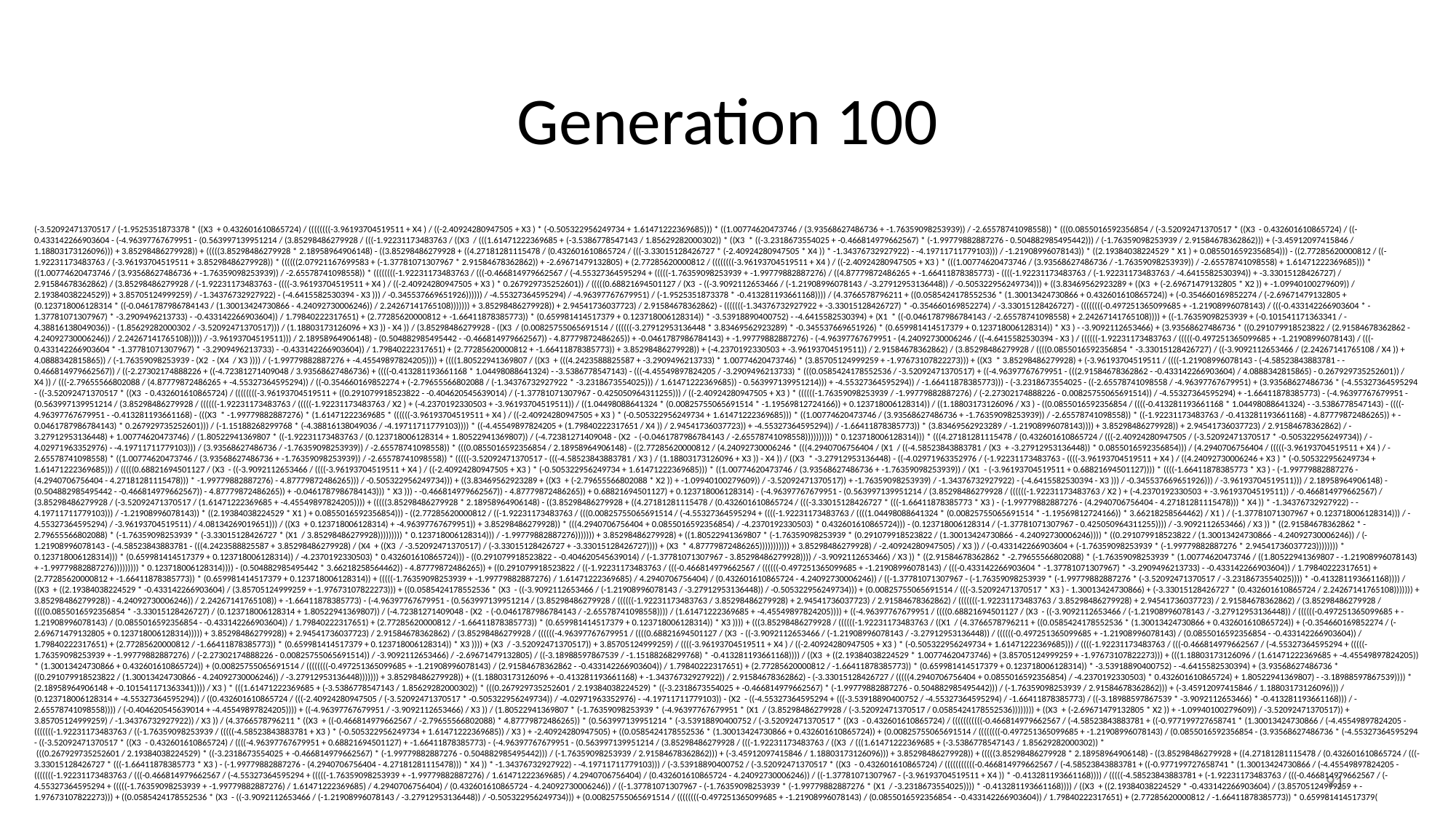

# Generation 100
(-3.52092471370517 / (-1.9525351873378 * ((X3  + 0.432601610865724) / ((((((((-3.96193704519511 + X4 ) / ((-2.40924280947505 + X3 ) * (-0.505322956249734 + 1.61471222369685))) * ((1.00774620473746 / (3.93568627486736 + -1.76359098253939)) / -2.65578741098558)) * (((0.0855016592356854 / (-3.52092471370517 * ((X3  - 0.432601610865724) / ((-0.433142266903604 - (-4.96397767679951 - (0.563997139951214 / (3.85298486279928 / (((-1.92231173483763 / ((X3  / (((1.61471222369685 + (-3.5386778547143 / 1.85629282000302)) * ((X3  * ((-3.2318673554025 + -0.466814979662567) * (-1.99779882887276 - 0.504882985495442))) / (-1.76359098253939 / 2.91584678362862))) + (-3.45912097415846 / 1.18803173126096))) + 3.85298486279928)) + (((((3.85298486279928 * 2.18958964906148) - ((3.85298486279928 + ((4.27181281115478 / (0.432601610865724 / (((-3.33015128426727 * (-2.40924280947505 * X4 )) * -1.34376732927922) - -4.19711711779103))) / -1.21908996078143)) * ((2.19384038224529 * X1 ) + 0.0855016592356854))) - ((2.77285620000812 / ((-1.92231173483763 / (-3.96193704519511 + 3.85298486279928)) * ((((((2.07921167699583 + (-1.37781071307967 * 2.91584678362862)) + -2.69671479132805) + (2.77285620000812 / ((((((((-3.96193704519511 + X4 ) / ((-2.40924280947505 + X3 ) * (((1.00774620473746 / (3.93568627486736 / -1.76359098253939)) / -2.65578741098558) + 1.61471222369685))) * ((1.00774620473746 / (3.93568627486736 + -1.76359098253939)) / -2.65578741098558)) * ((((((((-1.92231173483763 / (((-0.466814979662567 / (-4.55327364595294 + (((((-1.76359098253939 + -1.99779882887276) / ((4.87779872486265 + -1.66411878385773) - ((((-1.92231173483763 / (-1.92231173483763 / -4.6415582530394)) + -3.33015128426727) / 2.91584678362862) / (3.85298486279928 / (-1.92231173483763 - ((((-3.96193704519511 + X4 ) / ((-2.40924280947505 + X3 ) * 0.267929735252601)) / (((((0.68821694501127 / (X3  - ((-3.9092112653466 / (-1.21908996078143 / -3.27912953136448)) / -0.505322956249734))) + ((3.83469562923289 + ((X3  + (-2.69671479132805 * X2 )) + -1.09940100279609)) / 2.19384038224529)) + 3.85705124999259) / -1.34376732927922) - (-4.6415582530394 - X3 ))) / -0.345537669651926)))))) / -4.55327364595294) / -4.96397767679951) / (-1.9525351873378 * -0.413281193661168)))) / (4.3766578796211 + ((0.0585424178552536 * (1.30013424730866 + 0.432601610865724)) + (-0.354660169852274 / (-2.69671479132805 + (0.123718006128314 * ((-0.0461787986784143 / (1.30013424730866 - 4.24092730006246)) / 2.24267141765108))))))) + 3.85298486279928)) + 2.94541736037723) / 2.91584678362862) - (((((((-1.34376732927922 + -3.33015128426727) * -0.354660169852274) / -3.33015128426727) - ((((((((-0.497251365099685 + -1.21908996078143) / (((-0.433142266903604 * -1.37781071307967) * -3.2909496213733) - -0.433142266903604)) / 1.79840222317651) + (2.77285620000812 + -1.66411878385773)) * (0.659981414517379 + 0.123718006128314)) * -3.53918890400752) - -4.6415582530394) + (X1  * ((-0.0461787986784143 / -2.65578741098558) + 2.24267141765108)))) + ((-1.76359098253939 + (-0.101541171363341 / -4.38816138049036)) - (1.85629282000302 / -3.52092471370517))) / (1.18803173126096 + X3 )) - X4 )) / (3.85298486279928 - ((X3  / (0.00825755065691514 / ((((((-3.27912953136448 * 3.83469562923289) * -0.345537669651926) * (0.659981414517379 + 0.123718006128314)) * X3 ) - -3.9092112653466) + (3.93568627486736 * ((0.291079918523822 / (2.91584678362862 - 4.24092730006246)) / 2.24267141765108))))) / -3.96193704519511))) / 2.18958964906148) - (0.504882985495442 - -0.466814979662567)) - 4.87779872486265)) + -0.0461787986784143) + -1.99779882887276) - (-4.96397767679951 - (4.24092730006246 / ((-4.6415582530394 - X3 ) / ((((((-1.92231173483763 / (((((-0.497251365099685 + -1.21908996078143) / (((-0.433142266903604 * -1.37781071307967) * -3.2909496213733) - -0.433142266903604)) / 1.79840222317651) + (2.77285620000812 + -1.66411878385773)) + 3.85298486279928)) + (-4.2370192330503 + -3.96193704519511)) / 2.91584678362862) / (3.85298486279928 / ((((0.0855016592356854 * -3.33015128426727) / ((-3.9092112653466 / (2.24267141765108 / X4 )) + 4.0888342815865)) / (-1.76359098253939 - (X2  - (X4  / X3 )))) / (-1.99779882887276 + -4.45549897824205)))) + ((((1.80522941369807 / ((X3  + (((4.2423588825587 + -3.2909496213733) * 1.00774620473746) * (3.85705124999259 + -1.97673107822273))) + ((X3  * 3.85298486279928) + (-3.96193704519511 / ((((-1.21908996078143 - (-4.58523843883781 - -0.466814979662567)) / ((-2.27302174888226 + ((-4.72381271409048 / 3.93568627486736) + ((((-0.413281193661168 * 1.04498088641324) - -3.5386778547143) - (((-4.45549897824205 / -3.2909496213733) * (((0.0585424178552536 / -3.52092471370517) + ((-4.96397767679951 - (((2.91584678362862 - -0.433142266903604) / 4.0888342815865) - 0.267929735252601)) / X4 )) / (((-2.79655566802088 / (4.87779872486265 + -4.55327364595294)) / ((-0.354660169852274 + (-2.79655566802088 / (-1.34376732927922 * -3.2318673554025))) / 1.61471222369685)) - 0.563997139951214))) + -4.55327364595294)) / -1.66411878385773))) - (-3.2318673554025 - ((-2.65578741098558 / -4.96397767679951) + (3.93568627486736 * (-4.55327364595294 - ((-3.52092471370517 * ((X3  - 0.432601610865724) / ((((((((-3.96193704519511 + ((0.291079918523822 - -0.404620545639014) / (-1.37781071307967 - 0.425050964311255))) / ((-2.40924280947505 + X3 ) * ((((((-1.76359098253939 / -1.99779882887276) / (-2.27302174888226 - 0.00825755065691514)) / -4.55327364595294) + -1.66411878385773) - (-4.96397767679951 - (0.563997139951214 / (3.85298486279928 / ((((((-1.92231173483763 / (((((-1.92231173483763 / X2 ) + (-4.2370192330503 + -3.96193704519511)) / ((1.04498088641324 * (0.00825755065691514 * -1.19569812724166)) + 0.123718006128314)) / ((1.18803173126096 / X3 ) - ((0.0855016592356854 / ((((-0.413281193661168 * 1.04498088641324) - -3.5386778547143) - ((((-4.96397767679951 - -0.413281193661168) - (((X3  * -1.99779882887276) * (1.61471222369685 * ((((((-3.96193704519511 + X4 ) / ((-2.40924280947505 + X3 ) * (-0.505322956249734 + 1.61471222369685))) * ((1.00774620473746 / (3.93568627486736 + -1.76359098253939)) / -2.65578741098558)) * ((-1.92231173483763 / -0.413281193661168) - 4.87779872486265)) + -0.0461787986784143) * 0.267929735252601))) / (-1.15188268299768 * (-4.38816138049036 / -4.19711711779103)))) * ((-4.45549897824205 + (1.79840222317651 / X4 )) / 2.94541736037723)) + -4.55327364595294)) / -1.66411878385773)) * (3.83469562923289 / -1.21908996078143)))) + 3.85298486279928)) + 2.94541736037723) / 2.91584678362862) / -3.27912953136448) + 1.00774620473746) / (1.80522941369807 * ((-1.92231173483763 / (0.123718006128314 + 1.80522941369807)) / (-4.72381271409048 - (X2  - (-0.0461787986784143 / -2.65578741098558)))))))))) * 0.123718006128314))) * (((4.27181281115478 / (0.432601610865724 / (((-2.40924280947505 / (-3.52092471370517 * -0.505322956249734)) / -4.02971963352976) - -4.19711711779103))) / (3.93568627486736 / -1.76359098253939)) / -2.65578741098558)) * (((0.0855016592356854 / 2.18958964906148) - ((2.77285620000812 / (4.24092730006246 * (((4.2940706756404 / (X1  / ((-4.58523843883781 / (X3  + -3.27912953136448)) * 0.0855016592356854))) / (4.2940706756404 / (((((-3.96193704519511 + X4 ) / -2.65578741098558) * ((1.00774620473746 / (3.93568627486736 + -1.76359098253939)) / -2.65578741098558)) * (((((-3.52092471370517 - (((-4.58523843883781 / X3 ) / (1.18803173126096 + X3 )) - X4 )) / ((X3  * -3.27912953136448) - ((-4.02971963352976 / (-1.92231173483763 - ((((-3.96193704519511 + X4 ) / ((4.24092730006246 + X3 ) * (-0.505322956249734 + 1.61471222369685))) / (((((0.68821694501127 / (X3  - ((-3.9092112653466 / ((((-3.96193704519511 + X4 ) / ((-2.40924280947505 + X3 ) * (-0.505322956249734 + 1.61471222369685))) * ((1.00774620473746 / (3.93568627486736 + -1.76359098253939)) / (X1  - (-3.96193704519511 + 0.68821694501127)))) * ((((-1.66411878385773 * X3 ) - (-1.99779882887276 - (4.2940706756404 - 4.27181281115478))) * -1.99779882887276) - 4.87779872486265))) / -0.505322956249734))) + ((3.83469562923289 + ((X3  + (-2.79655566802088 * X2 )) + -1.09940100279609)) / -3.52092471370517)) + -1.76359098253939) / -1.34376732927922) - (-4.6415582530394 - X3 ))) / -0.345537669651926))) / -3.96193704519511))) / 2.18958964906148) - (0.504882985495442 - -0.466814979662567)) - 4.87779872486265)) + -0.0461787986784143))) * X3 ))) - -0.466814979662567)) - 4.87779872486265)) + 0.68821694501127) + 0.123718006128314) - (-4.96397767679951 - (0.563997139951214 / (3.85298486279928 / ((((((-1.92231173483763 / X2 ) + (-4.2370192330503 + -3.96193704519511)) / -0.466814979662567) / (3.85298486279928 / (-3.52092471370517 / (1.61471222369685 + -4.45549897824205)))) + (((((3.85298486279928 * 2.18958964906148) - ((3.85298486279928 + ((4.27181281115478 / (0.432601610865724 / (((-3.33015128426727 * (((-1.66411878385773 * X3 ) - (-1.99779882887276 - (4.2940706756404 - 4.27181281115478))) * X4 )) * -1.34376732927922) - -4.19711711779103))) / -1.21908996078143)) * ((2.19384038224529 * X1 ) + 0.0855016592356854))) - ((2.77285620000812 / ((-1.92231173483763 / (((0.00825755065691514 / (-4.55327364595294 + ((((-1.92231173483763 / ((((1.04498088641324 * (0.00825755065691514 * -1.19569812724166)) * 3.66218258564462) / X1 ) / (-1.37781071307967 + 0.123718006128314))) / -4.55327364595294) / -3.96193704519511) / 4.08134269019651))) / ((X3  + 0.123718006128314) + -4.96397767679951)) + 3.85298486279928)) * (((4.2940706756404 + 0.0855016592356854) / -4.2370192330503) * 0.432601610865724))) - (0.123718006128314 / (-1.37781071307967 - 0.425050964311255)))) / -3.9092112653466) / X3 )) * ((2.91584678362862 * -2.79655566802088) * (-1.76359098253939 * (-3.33015128426727 * (X1  / 3.85298486279928))))))))) * 0.123718006128314))) / -1.99779882887276))))))) + 3.85298486279928) + ((1.80522941369807 * (-1.76359098253939 * (0.291079918523822 / (1.30013424730866 - 4.24092730006246)))) * ((0.291079918523822 / (1.30013424730866 - 4.24092730006246)) / (-1.21908996078143 - (-4.58523843883781 - (((4.2423588825587 + 3.85298486279928) / (X4  + ((X3  / -3.52092471370517) / (-3.33015128426727 + -3.33015128426727)))) + (X3  * 4.87779872486265))))))))))) + 3.85298486279928) / -2.40924280947505) / X3 )) / (-0.433142266903604 + (-1.76359098253939 * (-1.99779882887276 * 2.94541736037723)))))))) * 0.123718006128314))) * (0.659981414517379 + 0.123718006128314)) / -4.2370192330503) * 0.432601610865724))) - ((0.291079918523822 - -0.404620545639014) / (-1.37781071307967 - 3.85298486279928)))) / -3.9092112653466) / X3 )) * ((2.91584678362862 * -2.79655566802088) * (-1.76359098253939 * (1.00774620473746 / ((1.80522941369807 - -1.21908996078143) + -1.99779882887276))))))))) * 0.123718006128314)))) - (0.504882985495442 * 3.66218258564462)) - 4.87779872486265)) + ((0.291079918523822 / ((-1.92231173483763 / (((-0.466814979662567 / ((((((-0.497251365099685 + -1.21908996078143) / (((-0.433142266903604 * -1.37781071307967) * -3.2909496213733) - -0.433142266903604)) / 1.79840222317651) + (2.77285620000812 + -1.66411878385773)) * (0.659981414517379 + 0.123718006128314)) + (((((-1.76359098253939 + -1.99779882887276) / 1.61471222369685) / 4.2940706756404) / (0.432601610865724 - 4.24092730006246)) / ((-1.37781071307967 - (-1.76359098253939 * (-1.99779882887276 * (-3.52092471370517 / -3.2318673554025)))) * -0.413281193661168)))) / ((X3  + ((2.19384038224529 * -0.433142266903604) / (3.85705124999259 + -1.97673107822273))) + ((0.0585424178552536 * (X3  - ((-3.9092112653466 / (-1.21908996078143 / -3.27912953136448)) / -0.505322956249734))) + (0.00825755065691514 / (((-3.52092471370517 * X3 ) - 1.30013424730866) + (-3.33015128426727 * (0.432601610865724 / 2.24267141765108))))))) + 3.85298486279928)) - 4.24092730006246)) / 2.24267141765108)) + -1.66411878385773) - (-4.96397767679951 - (0.563997139951214 / (3.85298486279928 / ((((((-1.92231173483763 / 3.85298486279928) + 2.94541736037723) / 2.91584678362862) / (((((((-1.92231173483763 / 3.85298486279928) + 2.94541736037723) / 2.91584678362862) / (3.85298486279928 / ((((0.0855016592356854 * -3.33015128426727) / (0.123718006128314 + 1.80522941369807)) / (-4.72381271409048 - (X2  - (-0.0461787986784143 / -2.65578741098558)))) / (1.61471222369685 + -4.45549897824205)))) + ((-4.96397767679951 / ((((0.68821694501127 / (X3  - ((-3.9092112653466 / (-1.21908996078143 / -3.27912953136448)) / ((((((-0.497251365099685 + -1.21908996078143) / (0.0855016592356854 - -0.433142266903604)) / 1.79840222317651) + (2.77285620000812 / -1.66411878385773)) * (0.659981414517379 + 0.123718006128314)) * X3 )))) + (((3.85298486279928 / ((((((-1.92231173483763 / ((X1  / (4.3766578796211 + ((0.0585424178552536 * (1.30013424730866 + 0.432601610865724)) + (-0.354660169852274 / (-2.69671479132805 + 0.123718006128314))))) + 3.85298486279928)) + 2.94541736037723) / 2.91584678362862) / (3.85298486279928 / ((((((-4.96397767679951 / ((((0.68821694501127 / (X3  - ((-3.9092112653466 / (-1.21908996078143 / -3.27912953136448)) / ((((((-0.497251365099685 + -1.21908996078143) / (0.0855016592356854 - -0.433142266903604)) / 1.79840222317651) + (2.77285620000812 / -1.66411878385773)) * (0.659981414517379 + 0.123718006128314)) * X3 )))) + (X3  / -3.52092471370517)) + 3.85705124999259) / ((((-3.96193704519511 + X4 ) / ((-2.40924280947505 + X3 ) * (-0.505322956249734 + 1.61471222369685))) / ((((-1.92231173483763 / (((-0.466814979662567 / (-4.55327364595294 + (((((-1.76359098253939 + -1.99779882887276) / (-2.27302174888226 - 0.00825755065691514)) / -3.9092112653466) / -2.69671479132805) / ((-3.18988597867539 / -1.15188268299768) * -0.413281193661168)))) / ((X3  + ((2.19384038224529 * 1.00774620473746) + (3.85705124999259 + -1.97673107822273))) + (((1.18803173126096 / (1.61471222369685 + -4.45549897824205)) * (1.30013424730866 + 0.432601610865724)) + (0.00825755065691514 / ((((((((-0.497251365099685 + -1.21908996078143) / (2.91584678362862 - -0.433142266903604)) / 1.79840222317651) + (2.77285620000812 / -1.66411878385773)) * (0.659981414517379 + 0.123718006128314)) * -3.53918890400752) - -4.6415582530394) + (3.93568627486736 * ((0.291079918523822 / (1.30013424730866 - 4.24092730006246)) / -3.27912953136448))))))) + 3.85298486279928)) + ((1.18803173126096 + -0.413281193661168) + -1.34376732927922)) / 2.91584678362862) - (-3.33015128426727 / (((((4.2940706756404 + 0.0855016592356854) / -4.2370192330503) * 0.432601610865724) + 1.80522941369807) - -3.18988597867539)))) * (2.18958964906148 + -0.101541171363341)))) / X3 ) * (((1.61471222369685 + (-3.5386778547143 / 1.85629282000302)) * (((0.267929735252601 / 2.19384038224529) * ((-3.2318673554025 + -0.466814979662567) * (-1.99779882887276 - 0.504882985495442))) / (-1.76359098253939 / 2.91584678362862))) + (-3.45912097415846 / 1.18803173126096))) / (0.123718006128314 + -4.55327364595294)) / ((0.432601610865724 / (((-2.40924280947505 / (-3.52092471370517 * -0.505322956249734)) / -4.02971963352976) - -4.19711711779103)) - (X2  - ((-4.55327364595294 + (((-3.53918890400752 / -4.55327364595294) / -1.66411878385773) / ((-3.18988597867539 * -3.9092112653466) * -0.413281193661168))) / -2.65578741098558)))) / (-0.404620545639014 + -4.45549897824205)))) + ((-4.96397767679951 / -3.9092112653466) / X3 )) / (1.80522941369807 * (-1.76359098253939 * (-4.96397767679951 * (X1  / (3.85298486279928 / (-3.52092471370517 / 0.0585424178552536)))))))) + ((X3  + (-2.69671479132805 * X2 )) + -1.09940100279609)) / -3.52092471370517)) + 3.85705124999259) / -1.34376732927922)) / X3 )) / (4.3766578796211 * ((X3  + ((-0.466814979662567 / -2.79655566802088) * 4.87779872486265)) * (0.563997139951214 * (-3.53918890400752 / (-3.52092471370517 * ((X3  - 0.432601610865724) / (((((((((((-0.466814979662567 / (-4.58523843883781 + ((-0.977199727658741 * (1.30013424730866 / (-4.45549897824205 - (((((((-1.92231173483763 / ((-1.76359098253939 / (((((-4.58523843883781 + X3 ) * (-0.505322956249734 + 1.61471222369685)) / X3 ) + -2.40924280947505) + ((0.0585424178552536 * (1.30013424730866 + 0.432601610865724)) + (0.00825755065691514 / ((((((((-0.497251365099685 + -1.21908996078143) / (0.0855016592356854 - (3.93568627486736 * (-4.55327364595294 - ((-3.52092471370517 * ((X3  - 0.432601610865724) / ((((-4.96397767679951 + 0.68821694501127) + -1.66411878385773) - (-4.96397767679951 - (0.563997139951214 / (3.85298486279928 / (((-1.92231173483763 / ((X3  / (((1.61471222369685 + (-3.5386778547143 / 1.85629282000302)) * (((0.267929735252601 / 2.19384038224529) * ((-3.2318673554025 + -0.466814979662567) * (-1.99779882887276 - 0.504882985495442))) / (-1.76359098253939 / 2.91584678362862))) + (-3.45912097415846 / 1.18803173126096))) + 3.85298486279928)) + (((((3.85298486279928 * 2.18958964906148) - ((3.85298486279928 + ((4.27181281115478 / (0.432601610865724 / (((-3.33015128426727 * (((-1.66411878385773 * X3 ) - (-1.99779882887276 - (4.2940706756404 - 4.27181281115478))) * X4 )) * -1.34376732927922) - -4.19711711779103))) / (-3.53918890400752 / (-3.52092471370517 * ((X3  - 0.432601610865724) / (((((((((((-0.466814979662567 / (-4.58523843883781 + ((-0.977199727658741 * (1.30013424730866 / (-4.45549897824205 - (((((((-1.92231173483763 / (((-0.466814979662567 / (-4.55327364595294 + (((((-1.76359098253939 + -1.99779882887276) / 1.61471222369685) / 4.2940706756404) / (0.432601610865724 - 4.24092730006246)) / ((-1.37781071307967 - (-3.96193704519511 + X4 )) * -0.413281193661168)))) / (((((-4.58523843883781 + (-1.92231173483763 / (((-0.466814979662567 / (-4.55327364595294 + (((((-1.76359098253939 + -1.99779882887276) / 1.61471222369685) / 4.2940706756404) / (0.432601610865724 - 4.24092730006246)) / ((-1.37781071307967 - (-1.76359098253939 * (-1.99779882887276 * (X1  / -3.2318673554025)))) * -0.413281193661168)))) / ((X3  + ((2.19384038224529 * -0.433142266903604) / (3.85705124999259 + -1.97673107822273))) + ((0.0585424178552536 * (X3  - ((-3.9092112653466 / (-1.21908996078143 / -3.27912953136448)) / -0.505322956249734))) + (0.00825755065691514 / ((((((((-0.497251365099685 + -1.21908996078143) / (0.0855016592356854 - -0.433142266903604)) / 1.79840222317651) + (2.77285620000812 / -1.66411878385773)) * (0.659981414517379
91